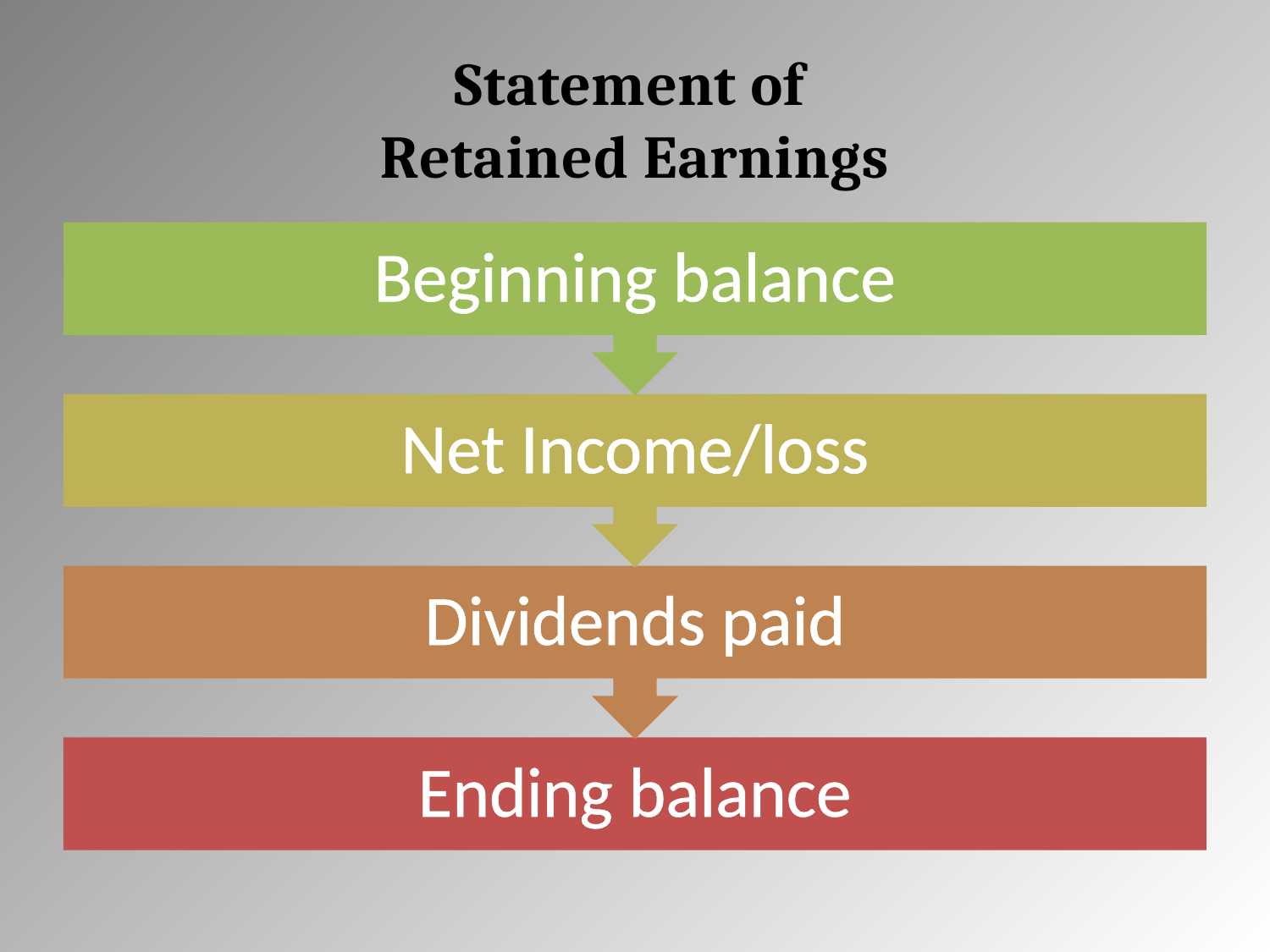

# Statement of Retained Earnings
Ending balance
Dividends paid
Net Income/loss
Beginning balance